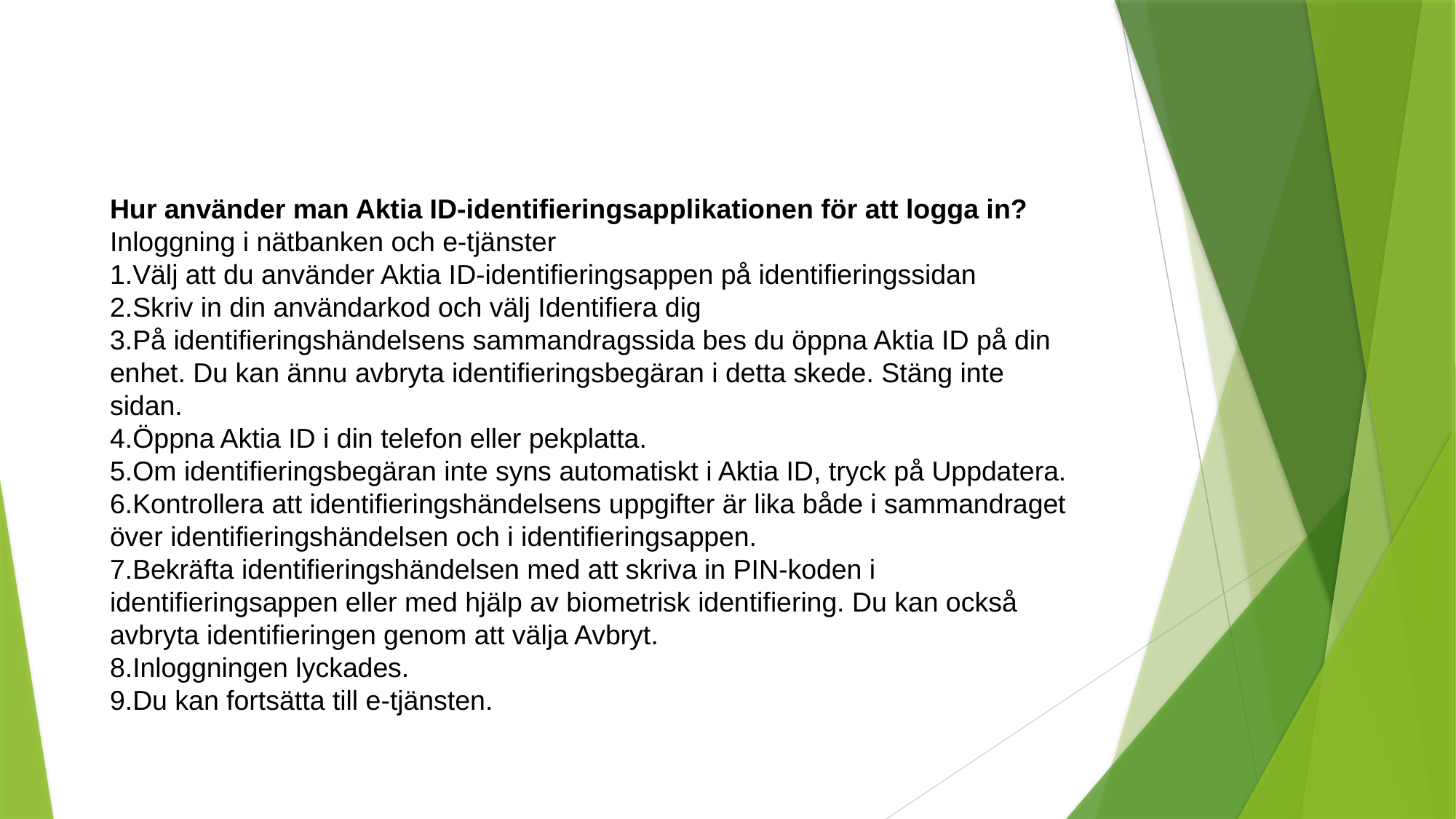

Hur använder man Aktia ID-identifieringsapplikationen för att logga in?
Inloggning i nätbanken och e-tjänster
Välj att du använder Aktia ID-identifieringsappen på identifieringssidan
Skriv in din användarkod och välj Identifiera dig
På identifieringshändelsens sammandragssida bes du öppna Aktia ID på din enhet. Du kan ännu avbryta identifieringsbegäran i detta skede. Stäng inte sidan.
Öppna Aktia ID i din telefon eller pekplatta.
Om identifieringsbegäran inte syns automatiskt i Aktia ID, tryck på Uppdatera.
Kontrollera att identifieringshändelsens uppgifter är lika både i sammandraget över identifieringshändelsen och i identifieringsappen.
Bekräfta identifieringshändelsen med att skriva in PIN-koden i identifieringsappen eller med hjälp av biometrisk identifiering. Du kan också avbryta identifieringen genom att välja Avbryt.
Inloggningen lyckades.
Du kan fortsätta till e-tjänsten.